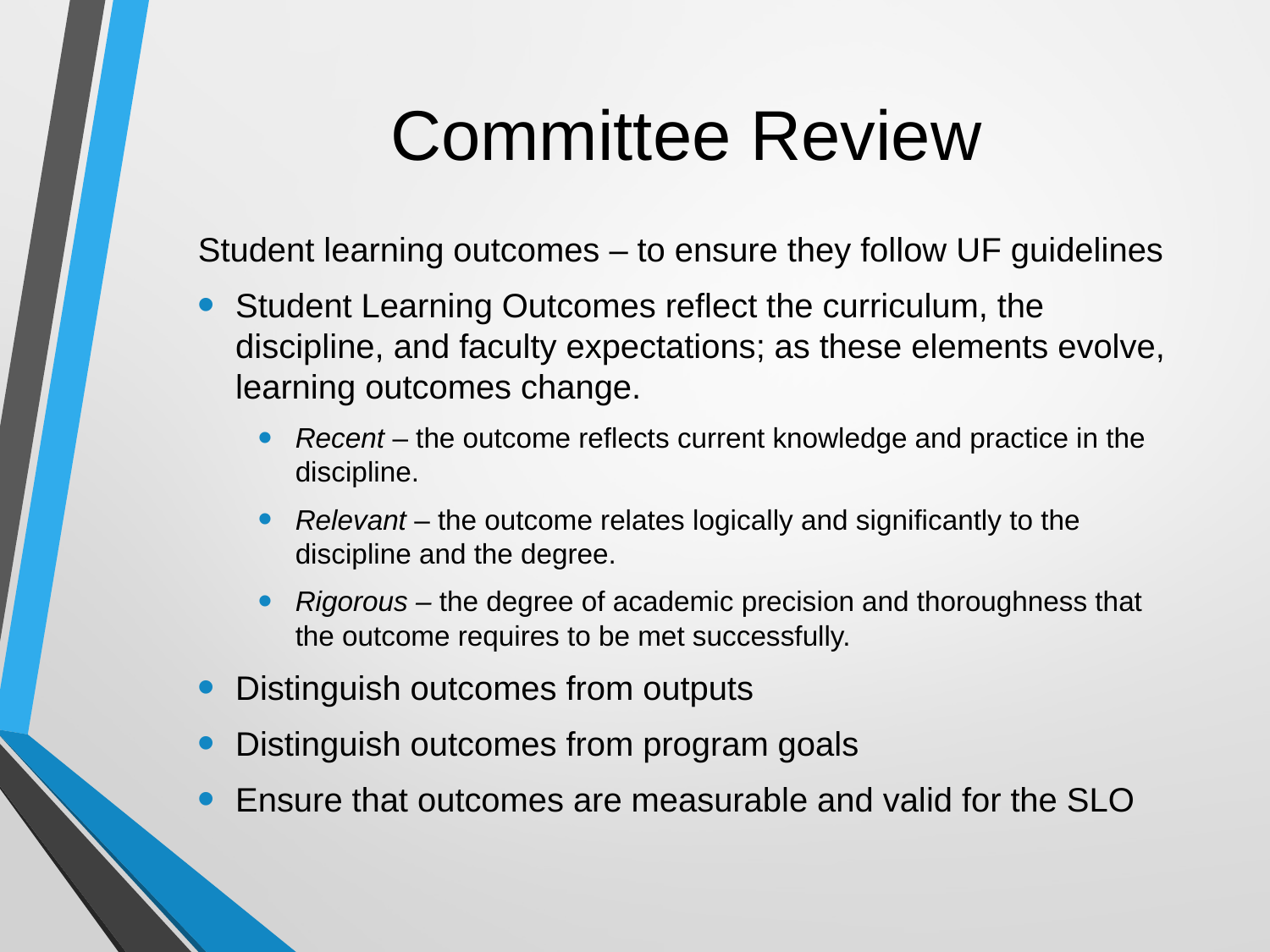

# Committee Review
Student learning outcomes – to ensure they follow UF guidelines
Student Learning Outcomes reflect the curriculum, the discipline, and faculty expectations; as these elements evolve, learning outcomes change.
Recent – the outcome reflects current knowledge and practice in the discipline.
Relevant – the outcome relates logically and significantly to the discipline and the degree.
Rigorous – the degree of academic precision and thoroughness that the outcome requires to be met successfully.
Distinguish outcomes from outputs
Distinguish outcomes from program goals
Ensure that outcomes are measurable and valid for the SLO